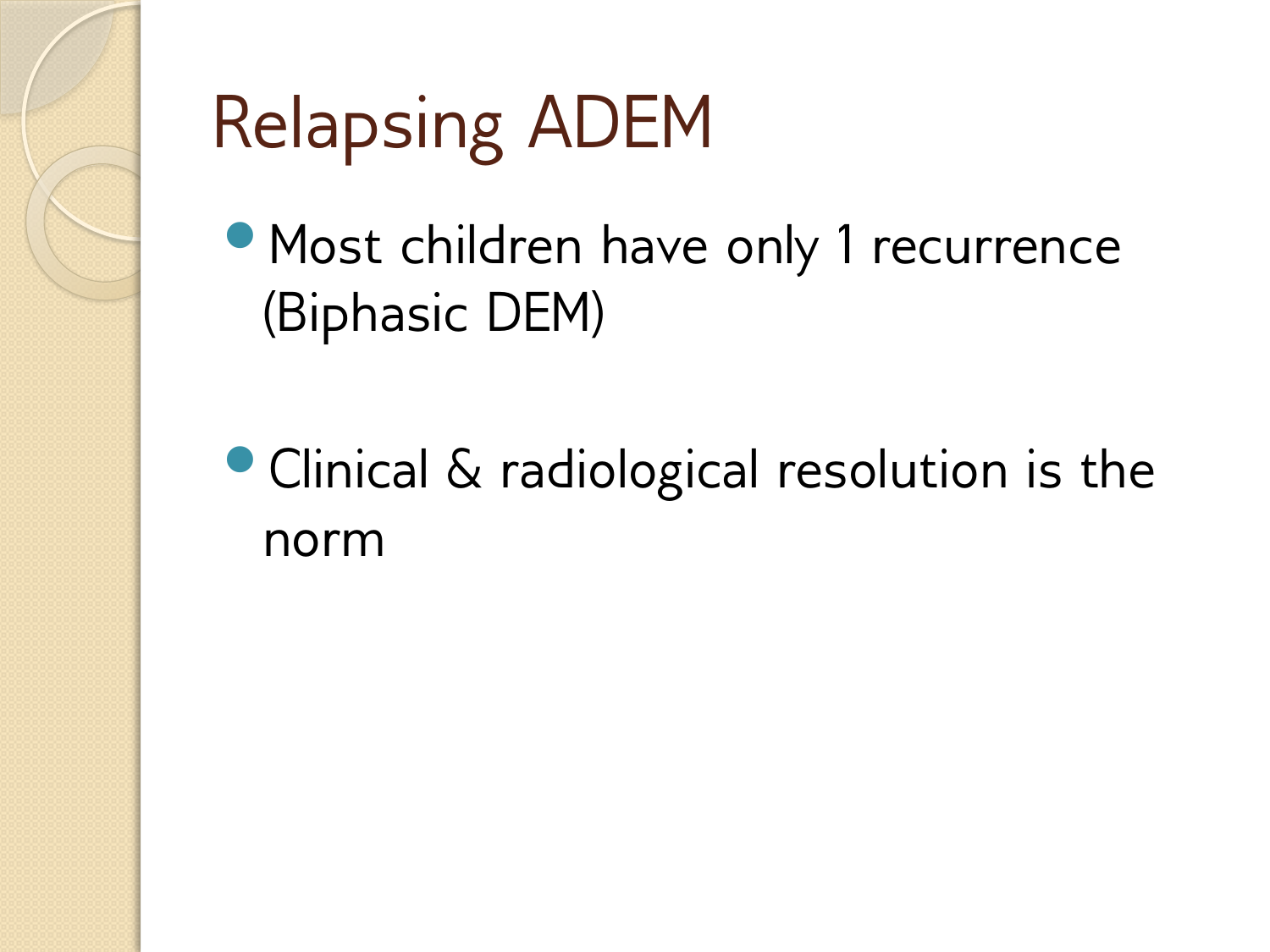

# Relapsing ADEM
Most children have only 1 recurrence (Biphasic DEM)

Clinical & radiological resolution is the norm